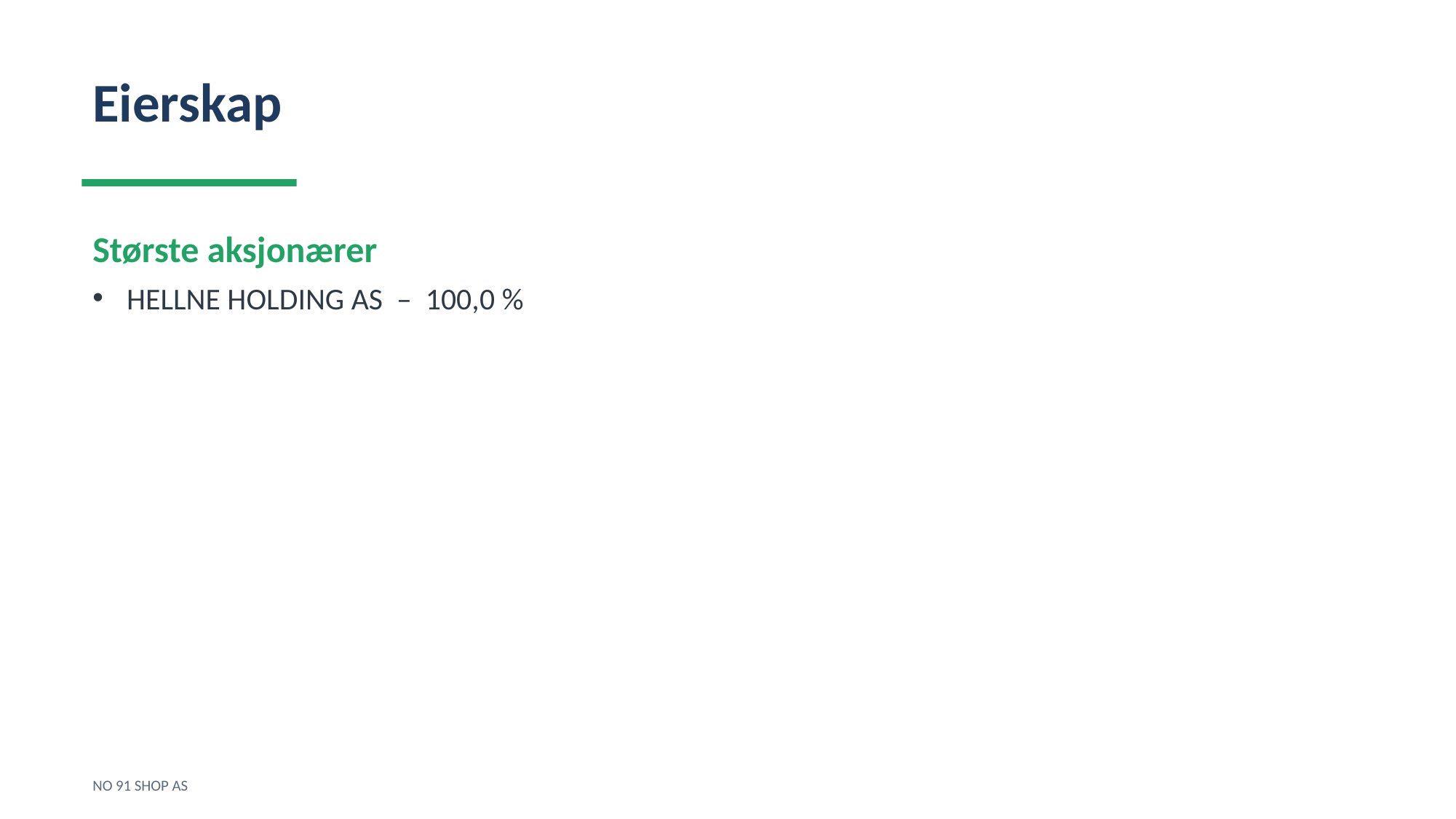

Eierskap

Største aksjonærer
HELLNE HOLDING AS  –  100,0 %
NO 91 SHOP AS